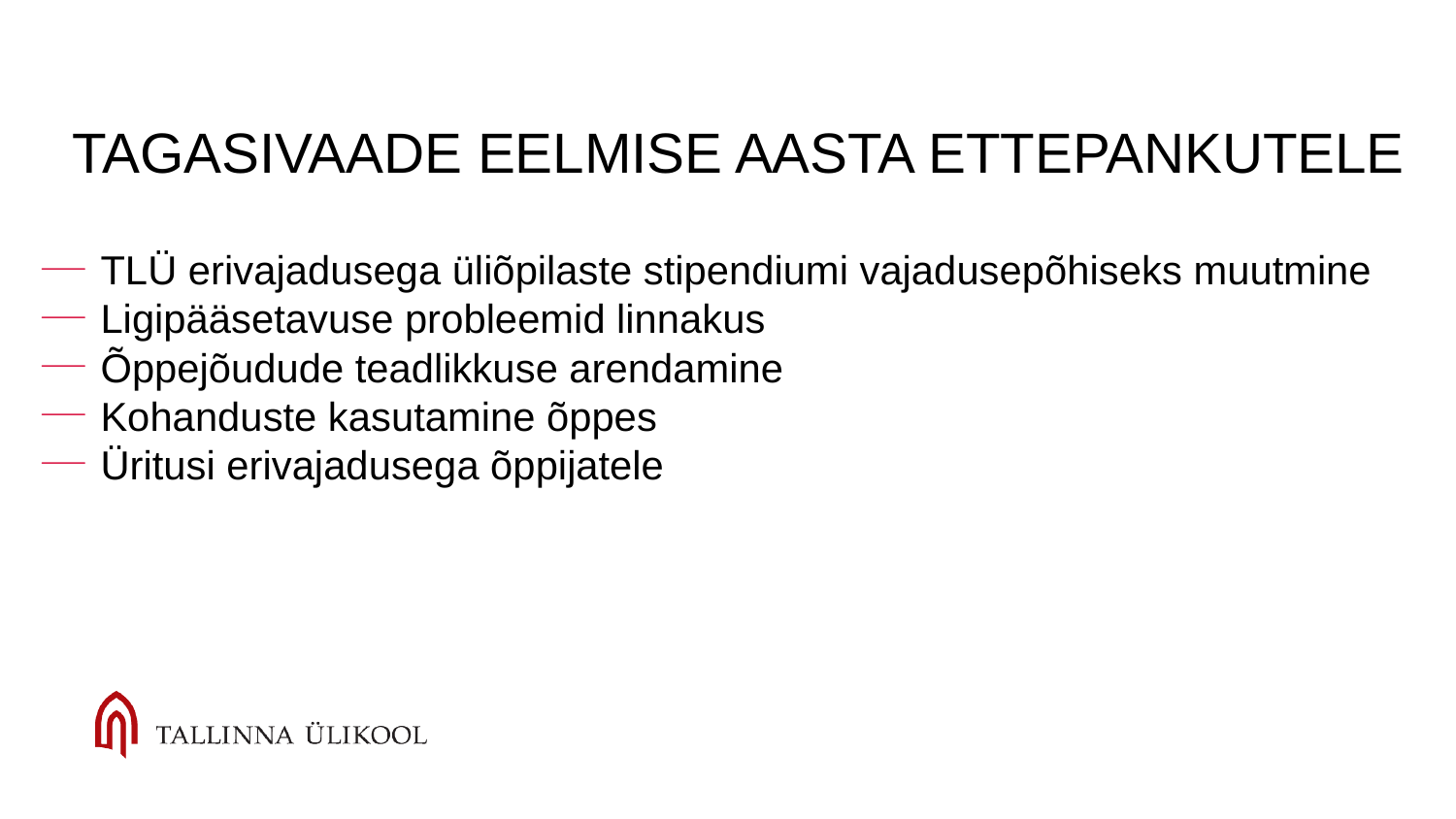

# Tagasivaade eelmise aasta ettepankutele
TLÜ erivajadusega üliõpilaste stipendiumi vajadusepõhiseks muutmine
Ligipääsetavuse probleemid linnakus
Õppejõudude teadlikkuse arendamine
Kohanduste kasutamine õppes
Üritusi erivajadusega õppijatele